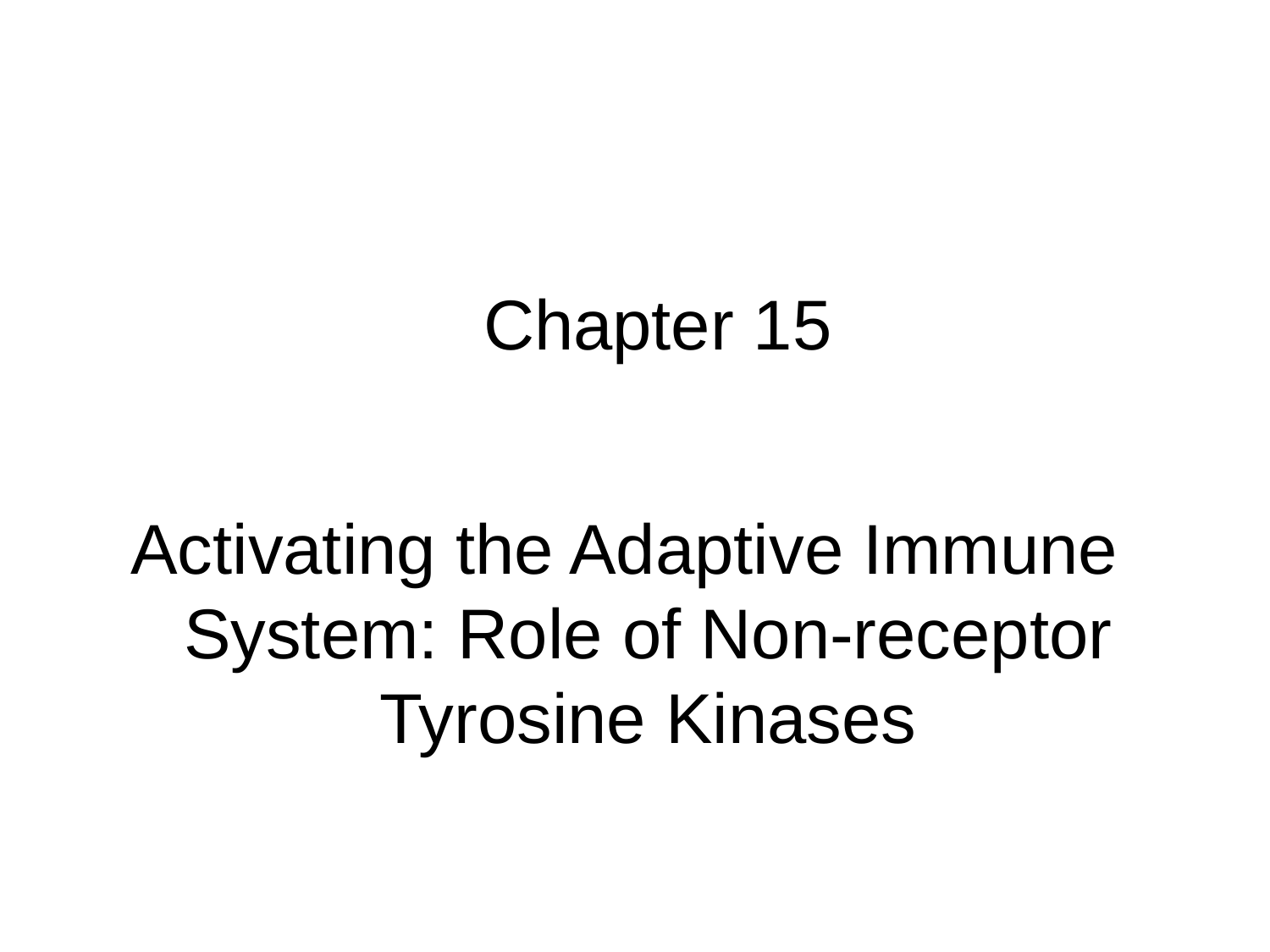

Chapter 15
Activating the Adaptive Immune System: Role of Non-receptor Tyrosine Kinases